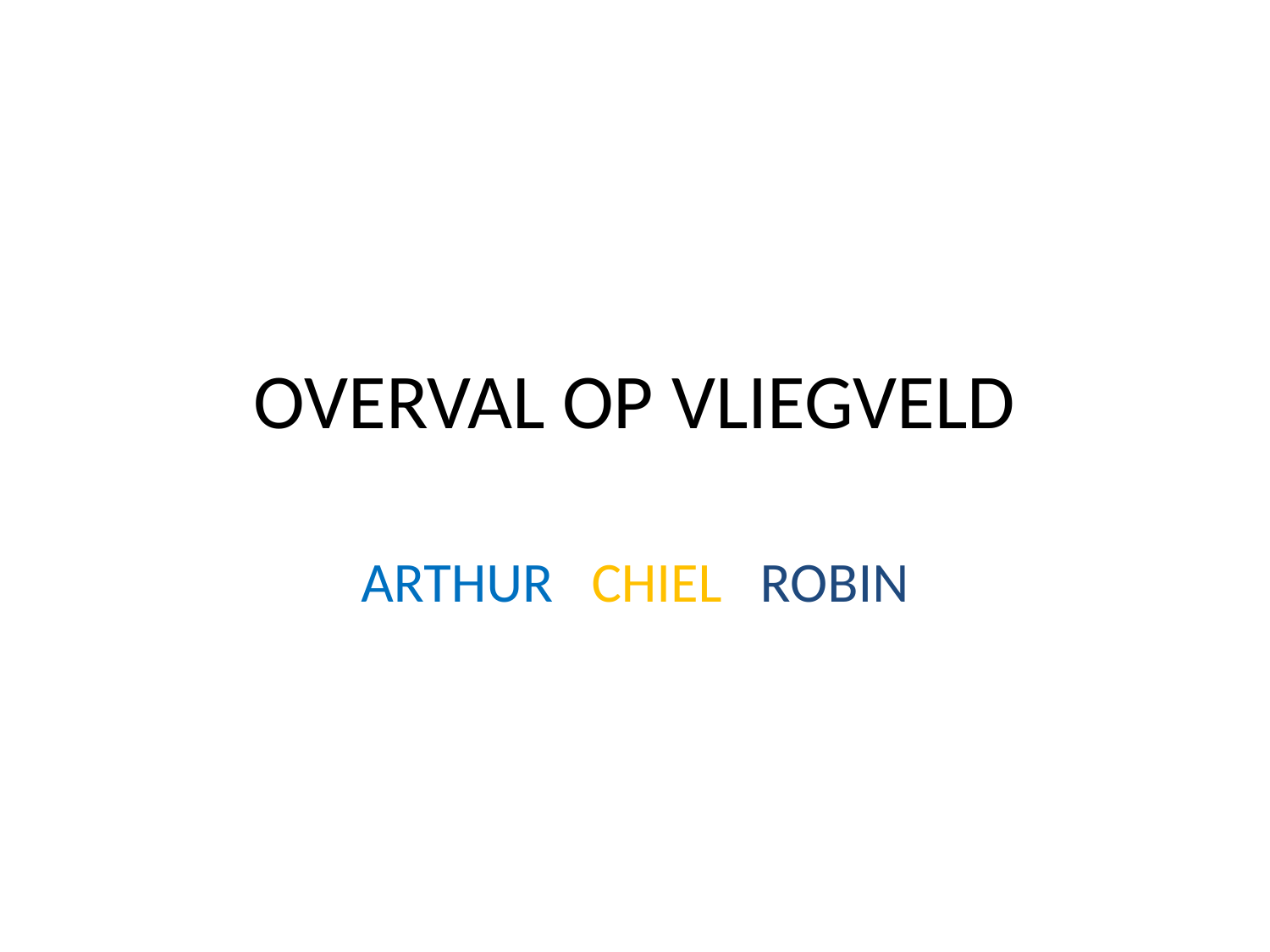

# OVERVAL OP VLIEGVELD
ARTHUR   CHIEL   ROBIN